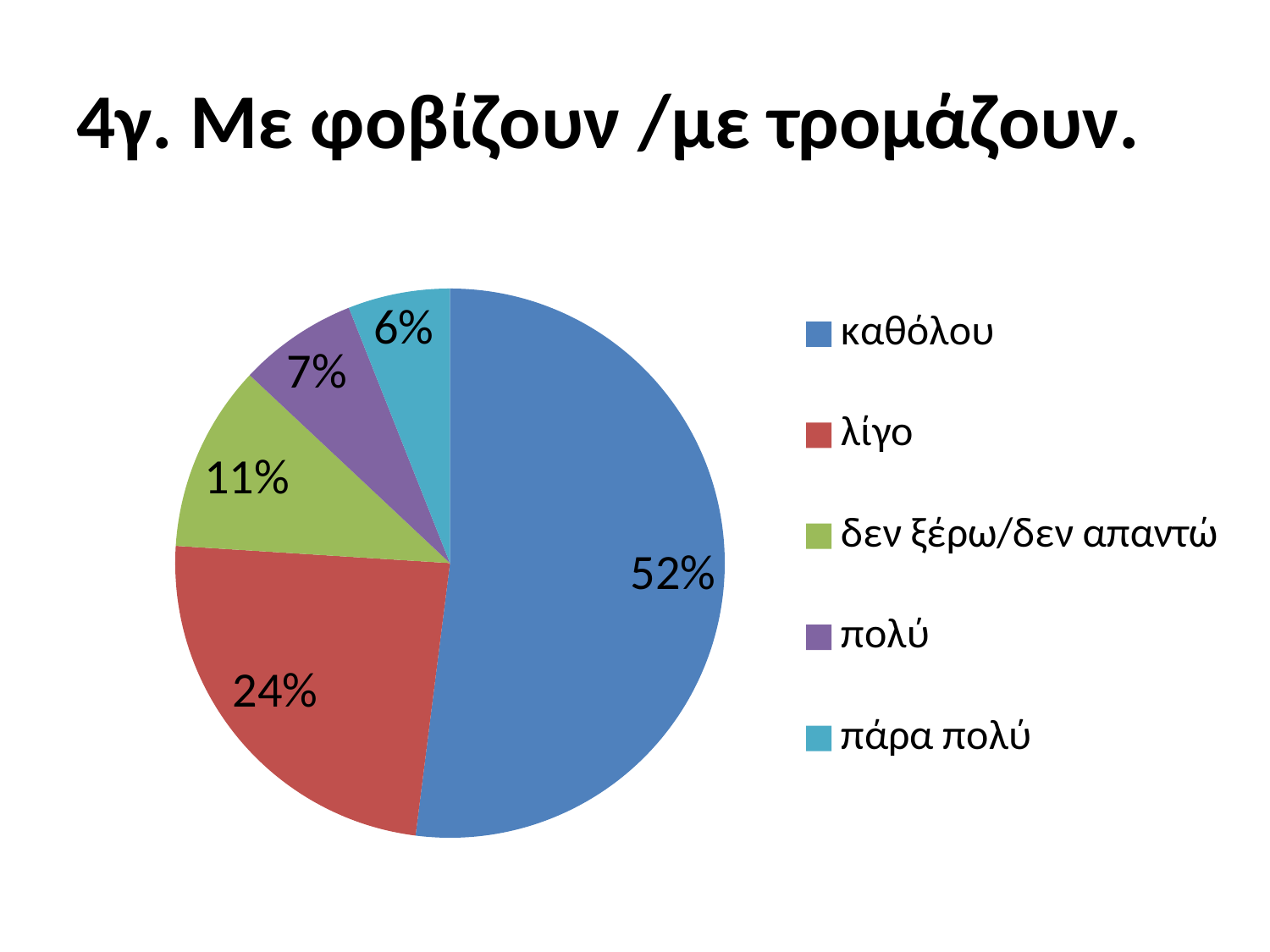

# 4γ. Με φοβίζουν /με τρομάζουν.

### Chart

| Category |  |
|---|---|
| καθόλου | 0.52 |
| λίγο | 0.24000000000000007 |
| δεν ξέρω/δεν απαντώ | 0.11 |
| πολύ | 0.07000000000000002 |
| πάρα πολύ | 0.060000000000000026 |